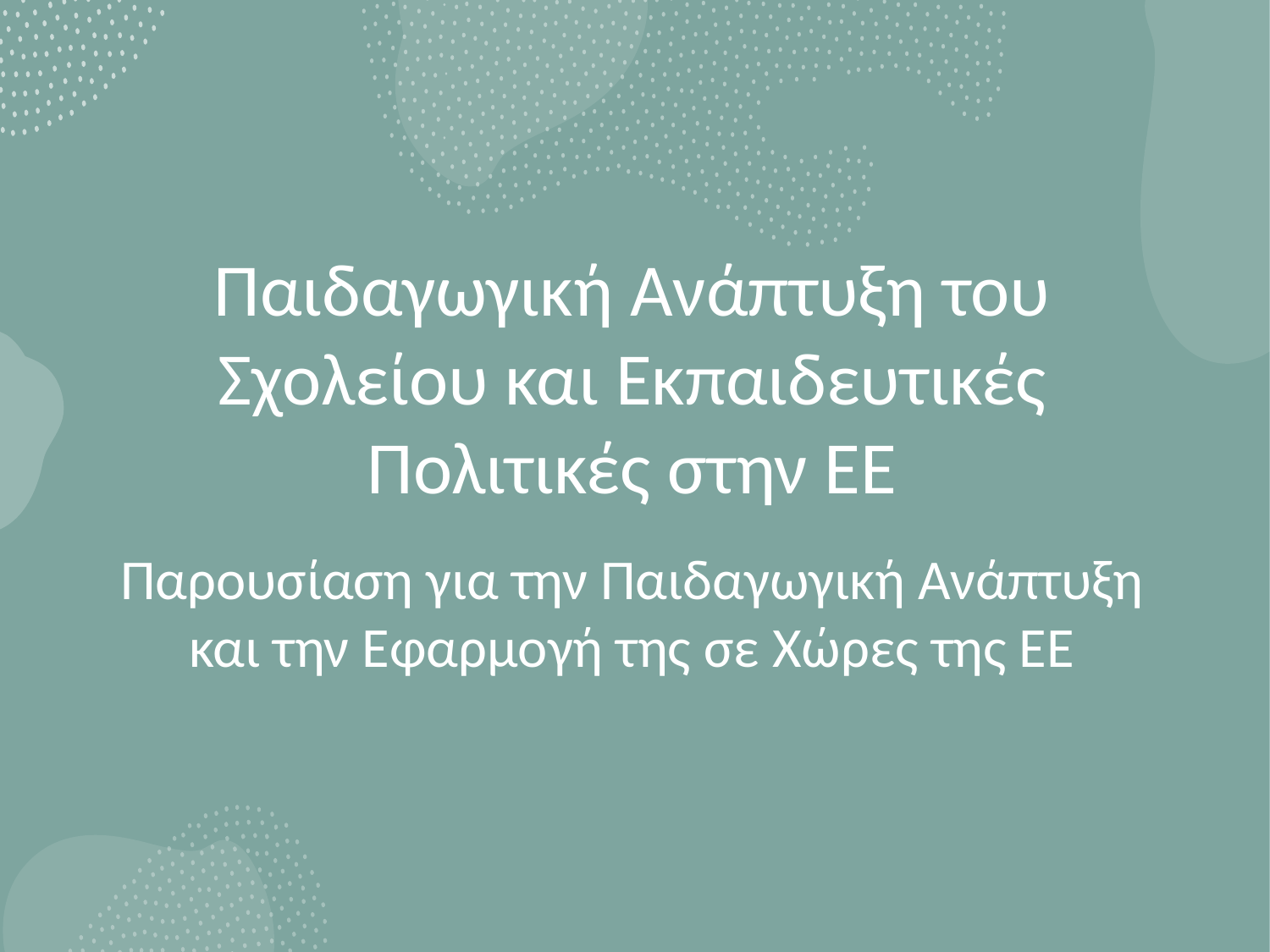

# Παιδαγωγική Ανάπτυξη του Σχολείου και Εκπαιδευτικές Πολιτικές στην ΕΕ
Παρουσίαση για την Παιδαγωγική Ανάπτυξη και την Εφαρμογή της σε Χώρες της ΕΕ